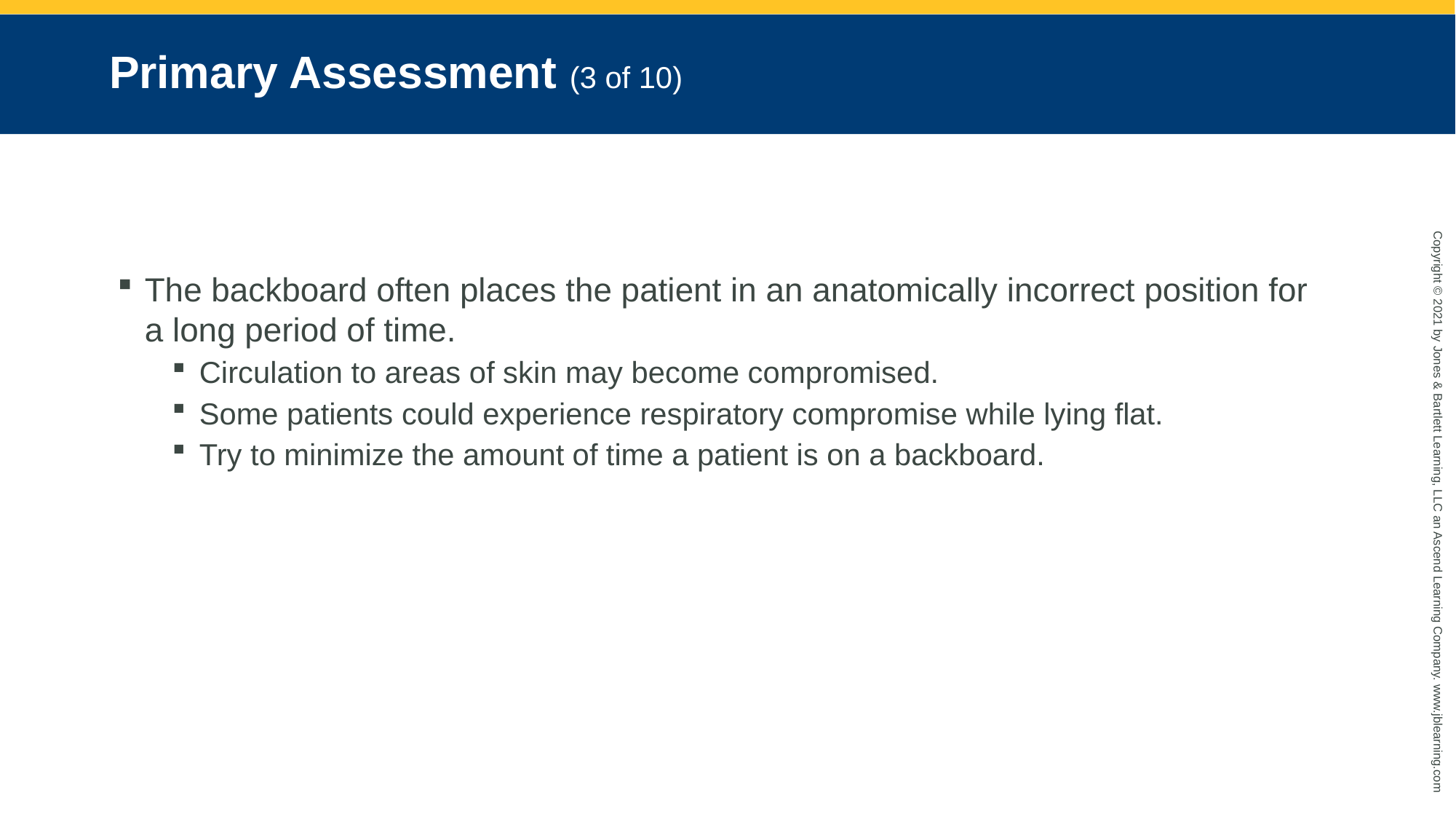

# Primary Assessment (3 of 10)
The backboard often places the patient in an anatomically incorrect position for a long period of time.
Circulation to areas of skin may become compromised.
Some patients could experience respiratory compromise while lying flat.
Try to minimize the amount of time a patient is on a backboard.